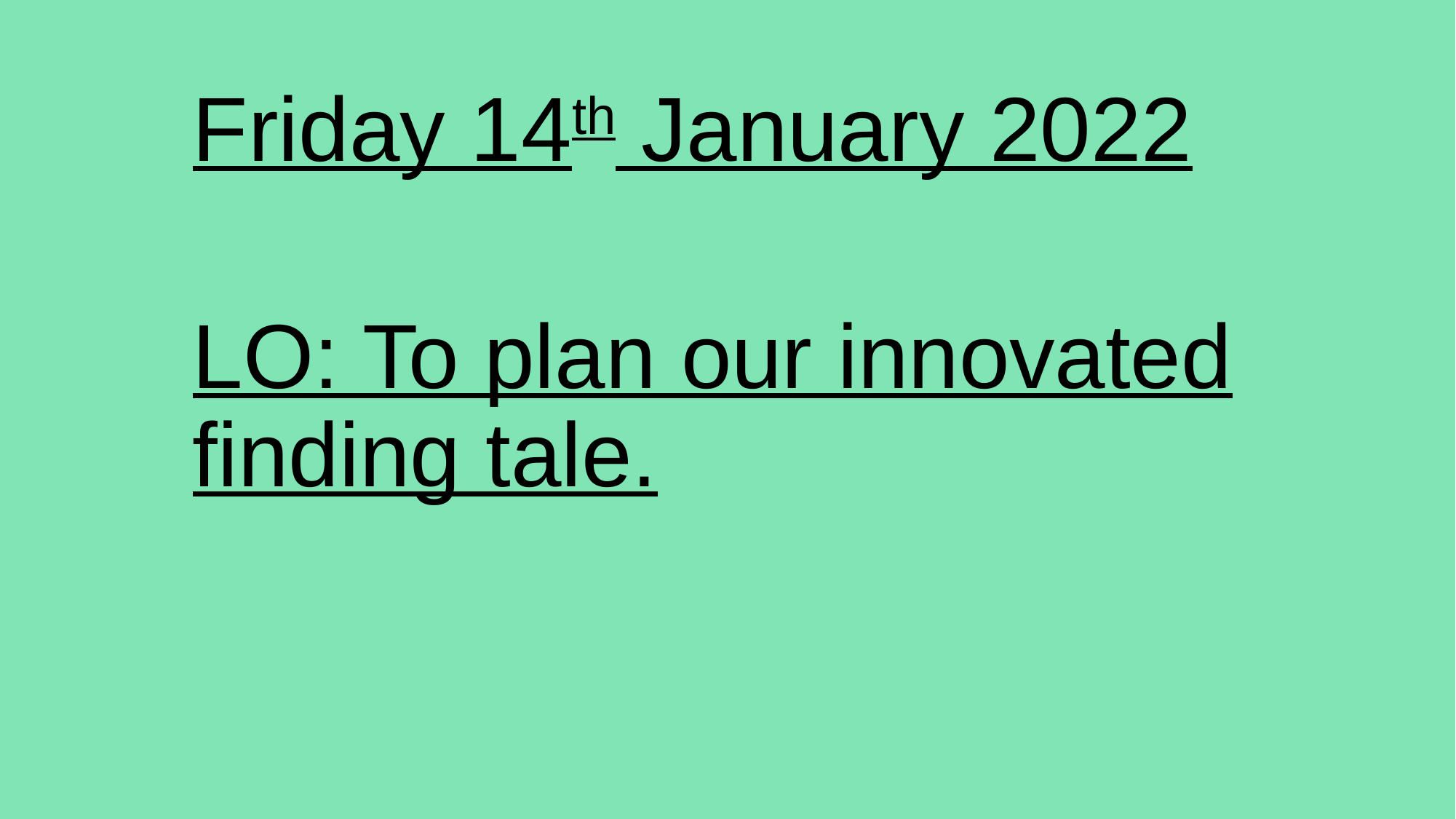

Friday 14th January 2022

LO: To plan our innovated finding tale.